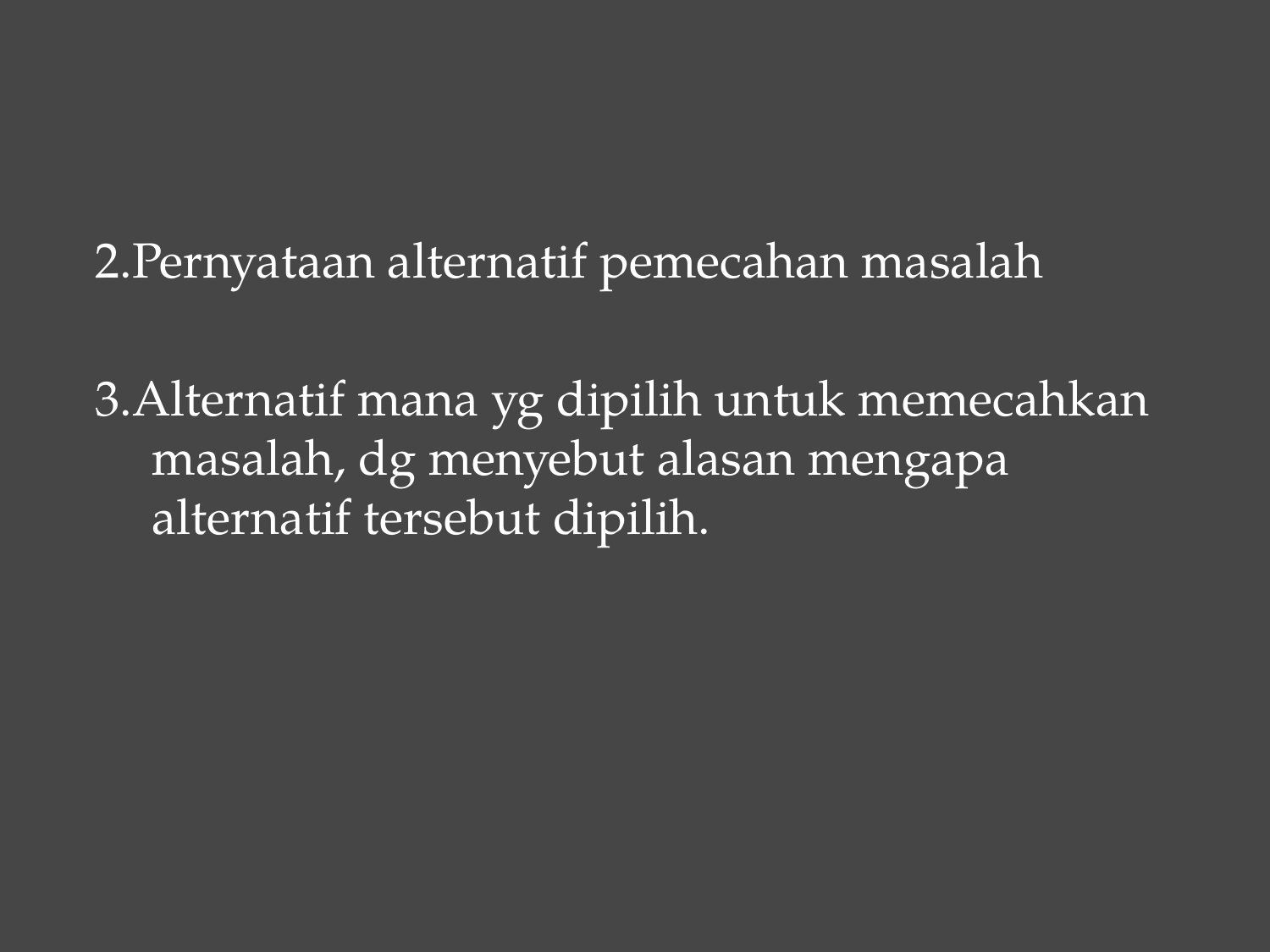

#
2.Pernyataan alternatif pemecahan masalah

3.Alternatif mana yg dipilih untuk memecahkan masalah, dg menyebut alasan mengapa alternatif tersebut dipilih.